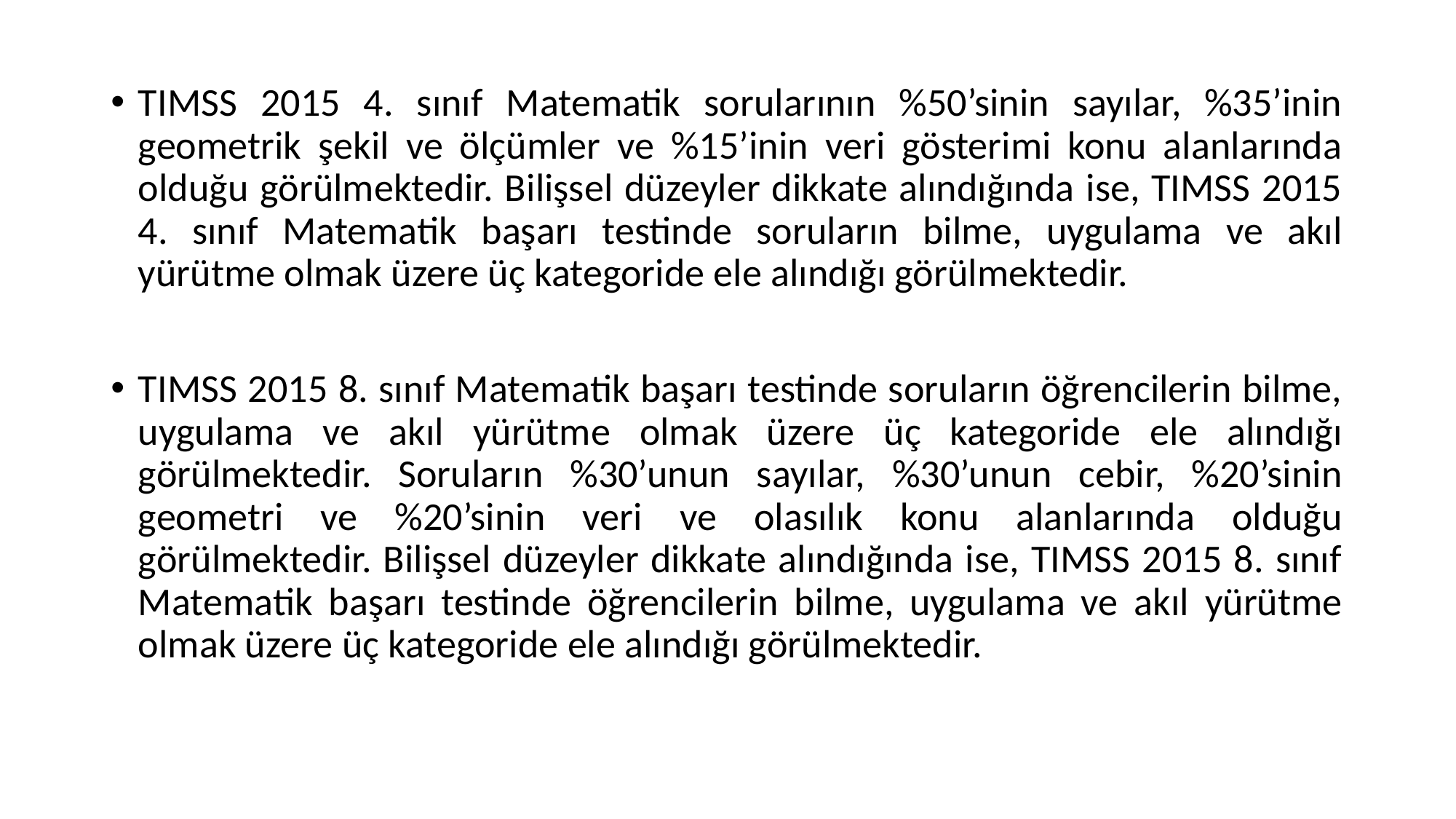

TIMSS 2015 4. sınıf Matematik sorularının %50’sinin sayılar, %35’inin geometrik şekil ve ölçümler ve %15’inin veri gösterimi konu alanlarında olduğu görülmektedir. Bilişsel düzeyler dikkate alındığında ise, TIMSS 2015 4. sınıf Matematik başarı testinde soruların bilme, uygulama ve akıl yürütme olmak üzere üç kategoride ele alındığı görülmektedir.

TIMSS 2015 8. sınıf Matematik başarı testinde soruların öğrencilerin bilme, uygulama ve akıl yürütme olmak üzere üç kategoride ele alındığı görülmektedir. Soruların %30’unun sayılar, %30’unun cebir, %20’sinin geometri ve %20’sinin veri ve olasılık konu alanlarında olduğu görülmektedir. Bilişsel düzeyler dikkate alındığında ise, TIMSS 2015 8. sınıf Matematik başarı testinde öğrencilerin bilme, uygulama ve akıl yürütme olmak üzere üç kategoride ele alındığı görülmektedir.